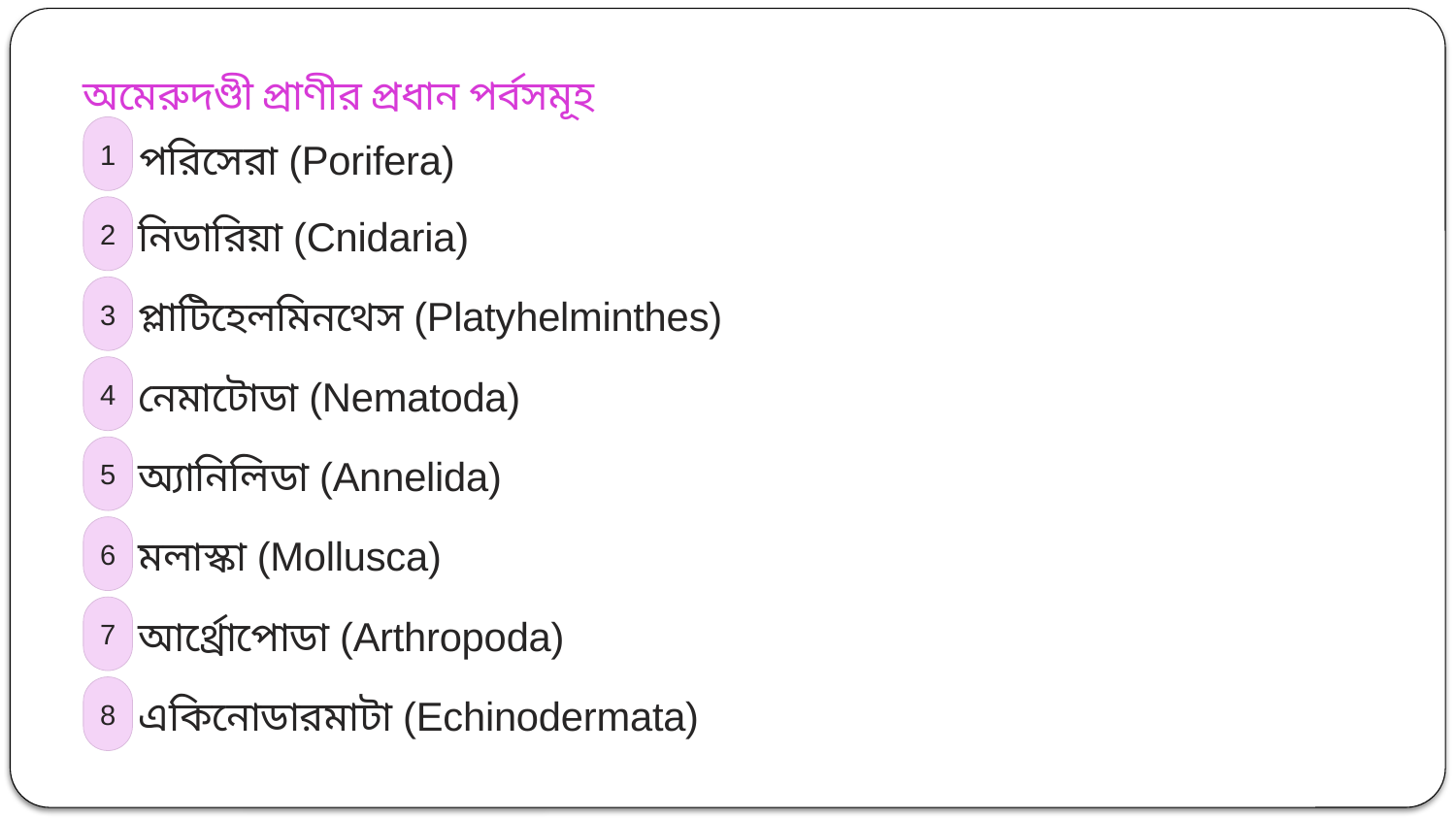

অমেরুদণ্ডী প্রাণীর প্রধান পর্বসমূহ

পরিসেরা (Porifera)
1

নিডারিয়া (Cnidaria)
2

প্লাটিহেলমিনথেস (Platyhelminthes)
3

নেমাটোডা (Nematoda)
4

অ্যানিলিডা (Annelida)
5

মলাস্কা (Mollusca)
6

আর্থ্রোপোডা (Arthropoda)
7

একিনোডারমাটা (Echinodermata)
8